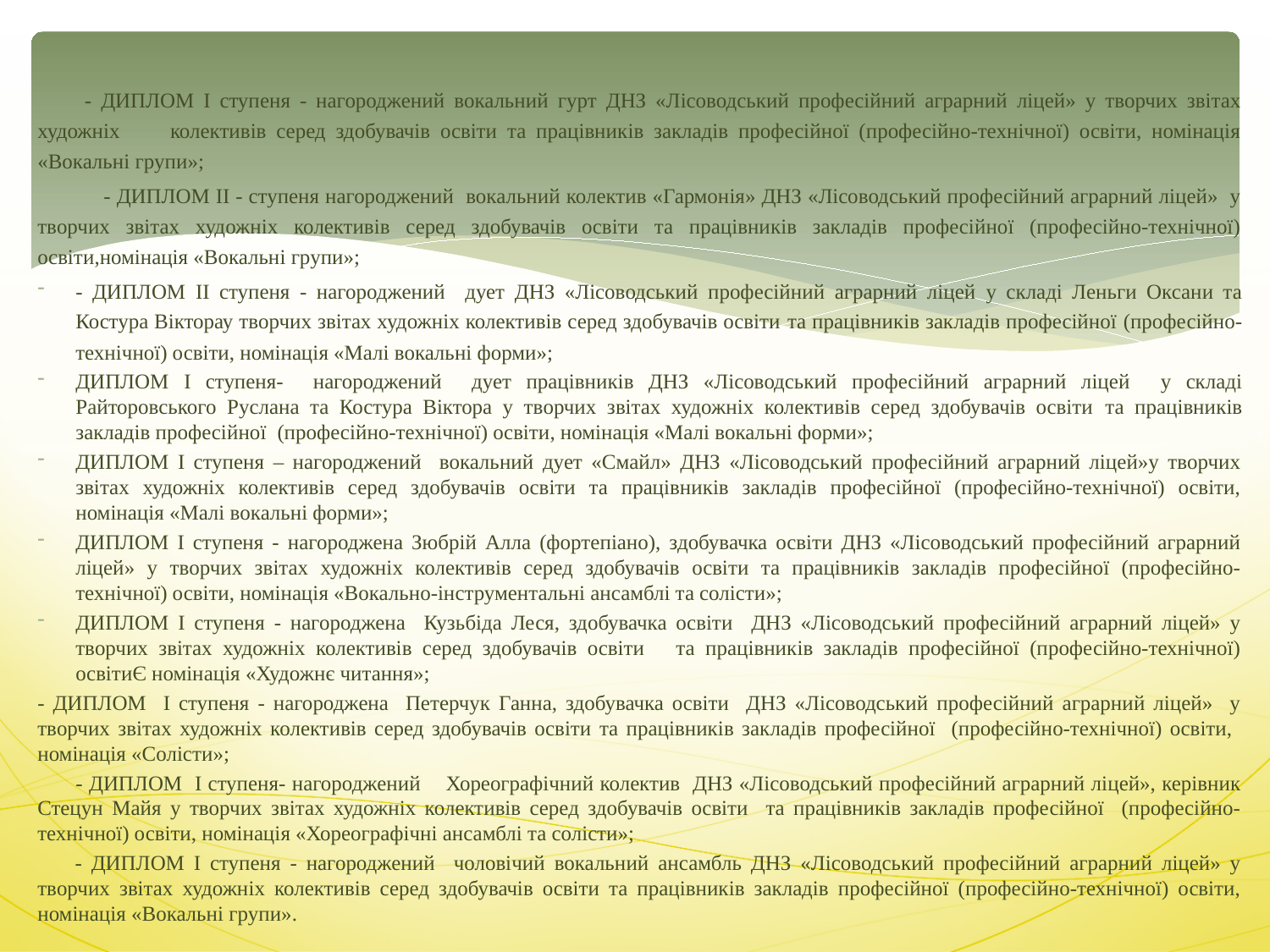

- ДИПЛОМ І ступеня - нагороджений вокальний гурт ДНЗ «Лісоводський професійний аграрний ліцей» у творчих звітах художніх     колективів серед здобувачів освіти та працівників закладів професійної (професійно-технічної) освіти, номінація «Вокальні групи»;
           - ДИПЛОМ ІІ - ступеня нагороджений  вокальний колектив «Гармонія» ДНЗ «Лісоводський професійний аграрний ліцей»  у творчих звітах художніх колективів серед здобувачів освіти та працівників закладів професійної (професійно-технічної) освіти,номінація «Вокальні групи»;
- ДИПЛОМ ІІ ступеня - нагороджений  дует ДНЗ «Лісоводський професійний аграрний ліцей у складі Леньги Оксани та Костура Вікторау творчих звітах художніх колективів серед здобувачів освіти та працівників закладів професійної (професійно-технічної) освіти, номінація «Малі вокальні форми»;
ДИПЛОМ І ступеня-  нагороджений  дует працівників ДНЗ «Лісоводський професійний аграрний ліцей  у складі Райторовського Руслана та Костура Віктора у творчих звітах художніх колективів серед здобувачів освіти та працівників закладів професійної  (професійно-технічної) освіти, номінація «Малі вокальні форми»;
ДИПЛОМ І ступеня – нагороджений  вокальний дует «Смайл» ДНЗ «Лісоводський професійний аграрний ліцей»у творчих звітах художніх колективів серед здобувачів освіти та працівників закладів професійної (професійно-технічної) освіти, номінація «Малі вокальні форми»;
ДИПЛОМ І ступеня - нагороджена Зюбрій Алла (фортепіано), здобувачка освіти ДНЗ «Лісоводський професійний аграрний ліцей» у творчих звітах художніх колективів серед здобувачів освіти та працівників закладів професійної (професійно-технічної) освіти, номінація «Вокально-інструментальні ансамблі та солісти»;
ДИПЛОМ І ступеня - нагороджена  Кузьбіда Леся, здобувачка освіти  ДНЗ «Лісоводський професійний аграрний ліцей» у творчих звітах художніх колективів серед здобувачів освіти   та працівників закладів професійної (професійно-технічної) освітиЄ номінація «Художнє читання»;
- ДИПЛОМ  І ступеня - нагороджена  Петерчук Ганна, здобувачка освіти  ДНЗ «Лісоводський професійний аграрний ліцей»  у творчих звітах художніх колективів серед здобувачів освіти та працівників закладів професійної  (професійно-технічної) освіти,  номінація «Солісти»;
      - ДИПЛОМ  І ступеня- нагороджений    Хореографічний колектив  ДНЗ «Лісоводський професійний аграрний ліцей», керівник Стецун Майя у творчих звітах художніх колективів серед здобувачів освіти  та працівників закладів професійної  (професійно-технічної) освіти, номінація «Хореографічні ансамблі та солісти»;
    - ДИПЛОМ І ступеня - нагороджений  чоловічий вокальний ансамбль ДНЗ «Лісоводський професійний аграрний ліцей» у творчих звітах художніх колективів серед здобувачів освіти та працівників закладів професійної (професійно-технічної) освіти, номінація «Вокальні групи».